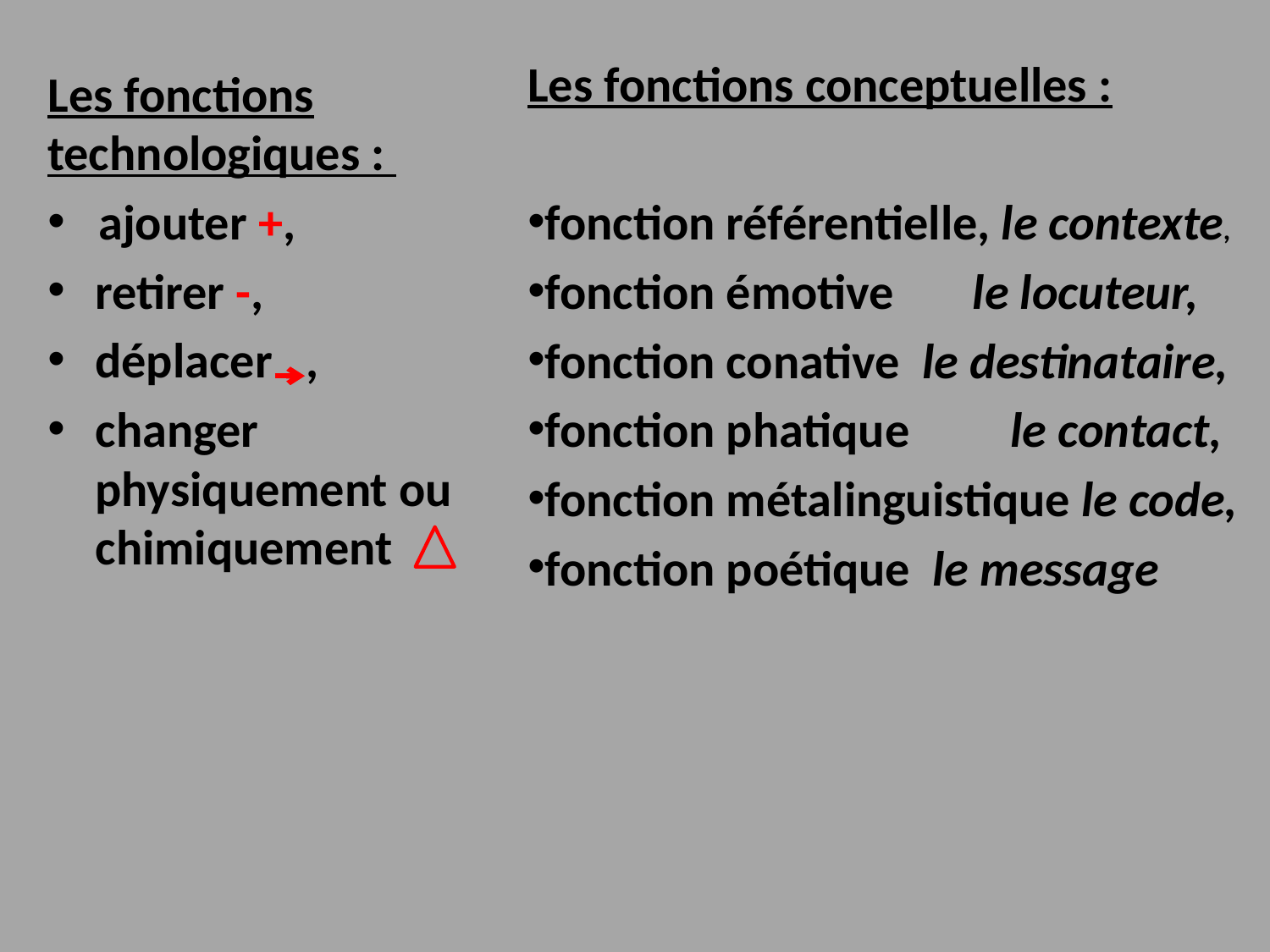

Les fonctions conceptuelles :

fonction référentielle, le contexte,
fonction émotive       le locuteur,
fonction conative  le destinataire,
fonction phatique         le contact,
fonction métalinguistique le code,
fonction poétique  le message
Les fonctions technologiques :
   ajouter +,
retirer -,
déplacer   ,
changer physiquement ou chimiquement